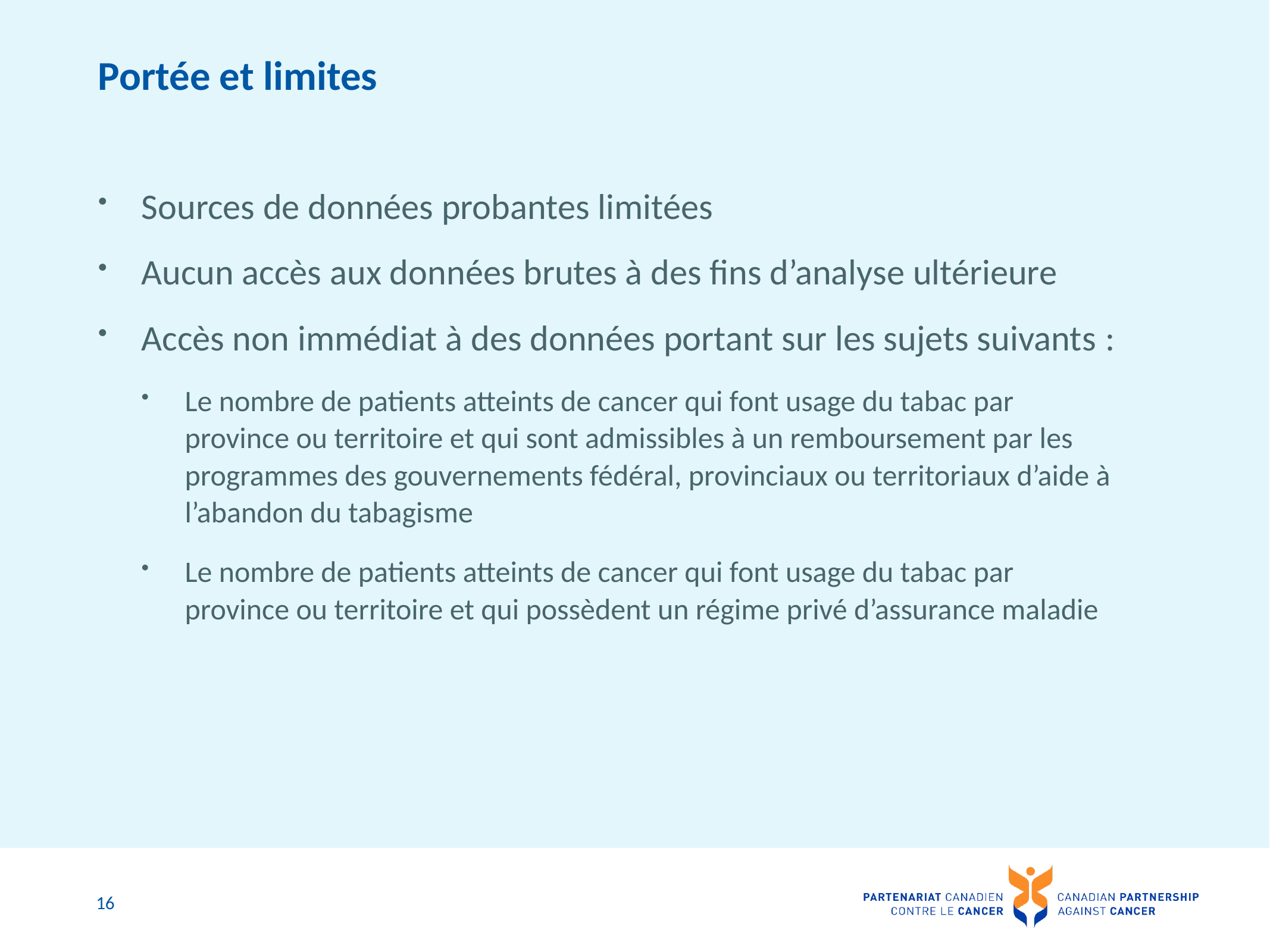

# Portée et limites
Sources de données probantes limitées
Aucun accès aux données brutes à des fins d’analyse ultérieure
Accès non immédiat à des données portant sur les sujets suivants :
Le nombre de patients atteints de cancer qui font usage du tabac par province ou territoire et qui sont admissibles à un remboursement par les programmes des gouvernements fédéral, provinciaux ou territoriaux d’aide à l’abandon du tabagisme
Le nombre de patients atteints de cancer qui font usage du tabac par province ou territoire et qui possèdent un régime privé d’assurance maladie
16